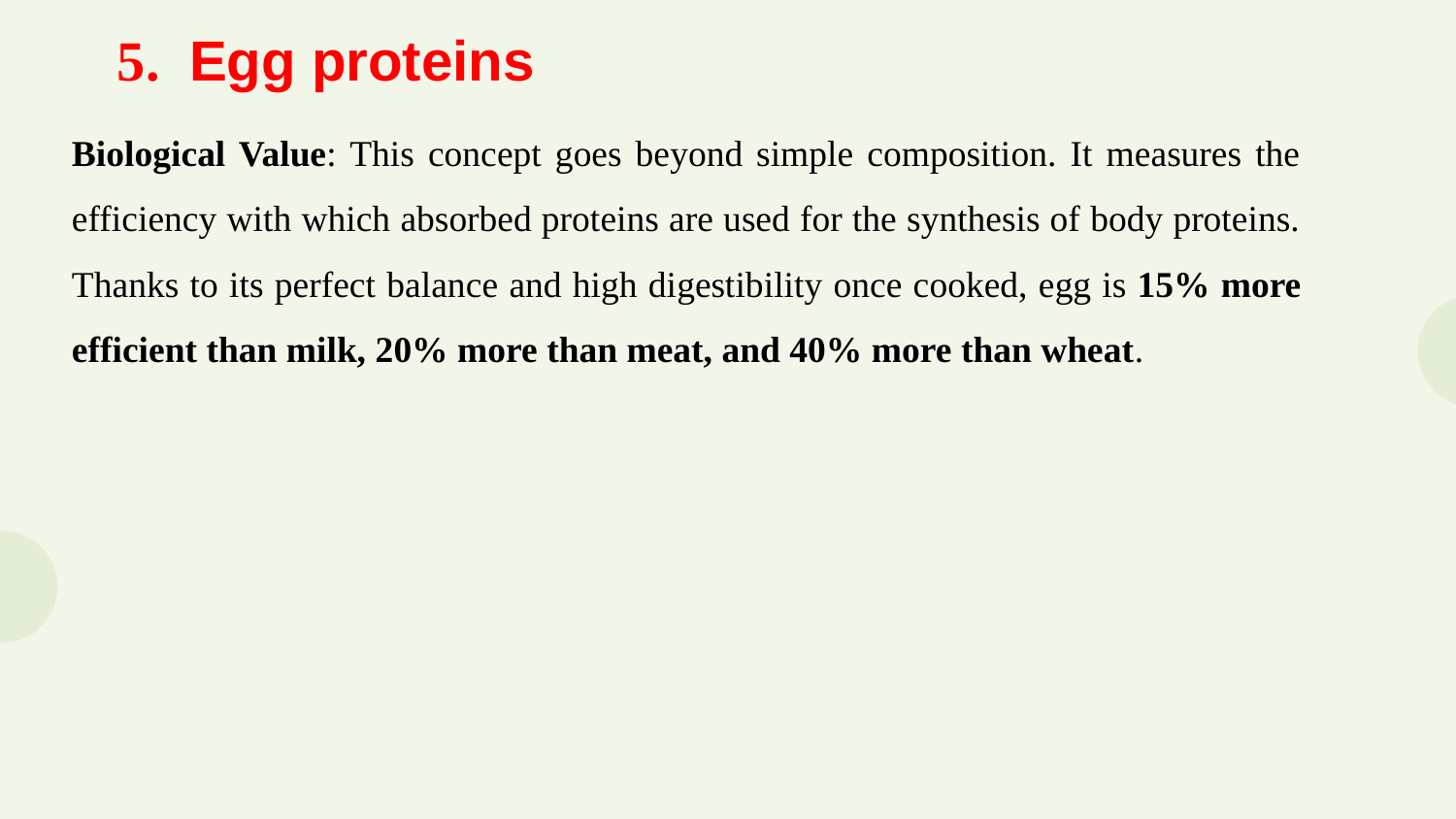

5.  Egg proteins
Biological Value: This concept goes beyond simple composition. It measures the efficiency with which absorbed proteins are used for the synthesis of body proteins. Thanks to its perfect balance and high digestibility once cooked, egg is 15% more efficient than milk, 20% more than meat, and 40% more than wheat.